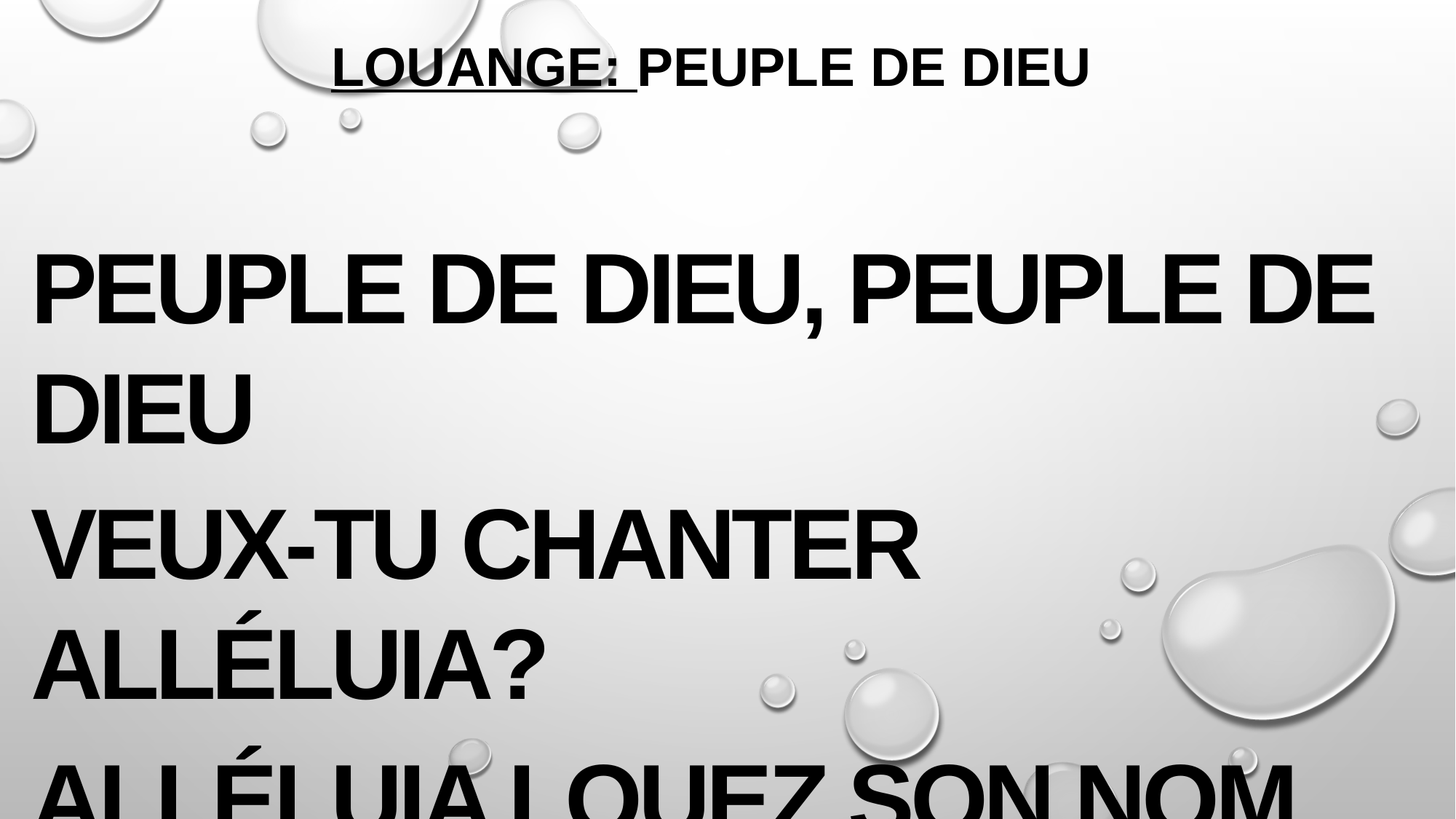

# louange: peuple de Dieu
Peuple de DIEU, Peuple de DIEU
Veux-tu chanter Alléluia?
Alléluia louez son nom